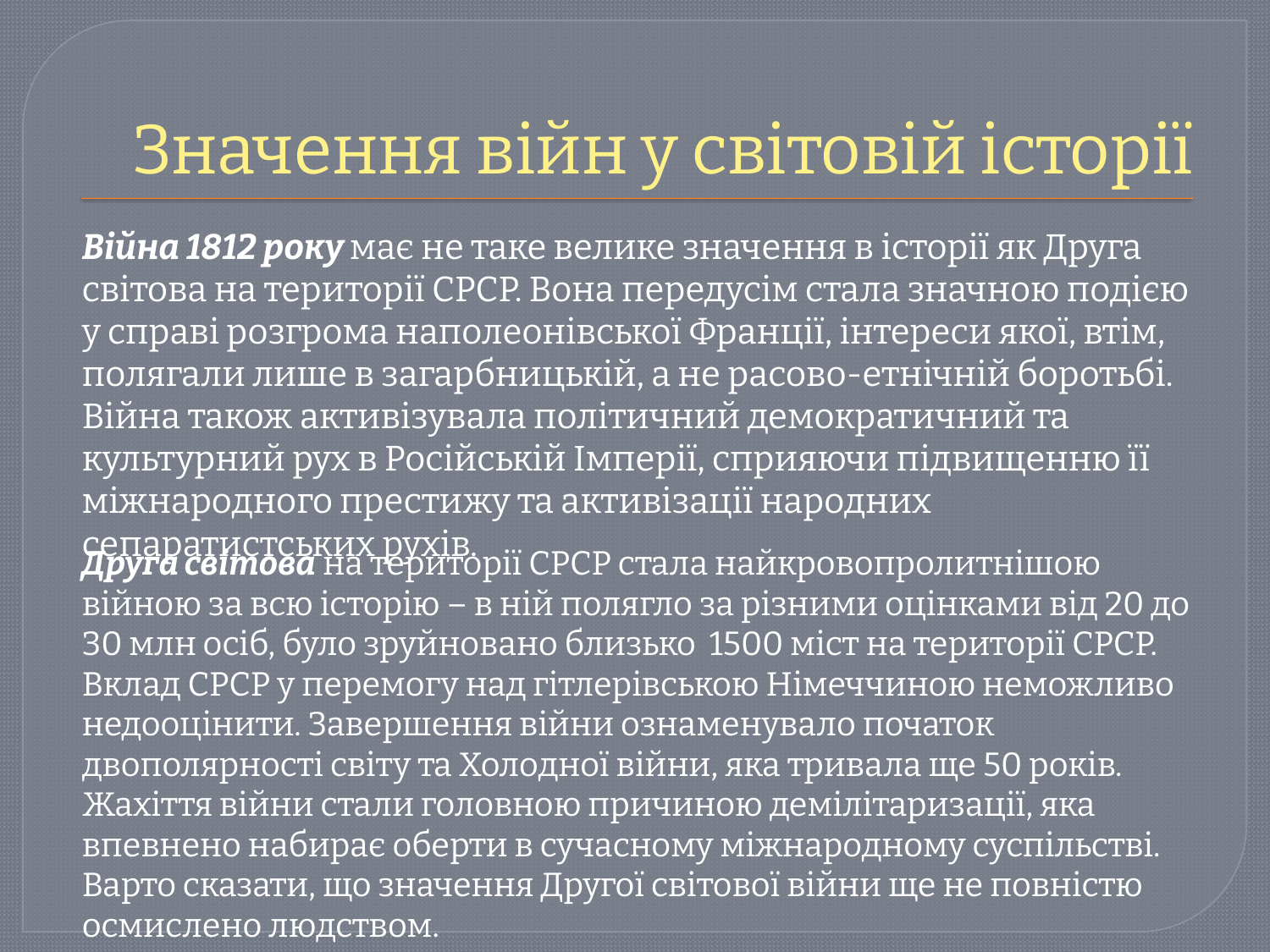

# Значення війн у світовій історії
Війна 1812 року має не таке велике значення в історії як Друга світова на території СРСР. Вона передусім стала значною подією у справі розгрома наполеонівської Франції, інтереси якої, втім, полягали лише в загарбницькій, а не расово-етнічній боротьбі. Війна також активізувала політичний демократичний та культурний рух в Російській Імперії, сприяючи підвищенню її міжнародного престижу та активізації народних сепаратистських рухів.
Друга світова на території СРСР стала найкровопролитнішою війною за всю історію – в ній полягло за різними оцінками від 20 до 30 млн осіб, було зруйновано близько  1500 міст на території СРСР. Вклад СРСР у перемогу над гітлерівською Німеччиною неможливо недооцінити. Завершення війни ознаменувало початок двополярності світу та Холодної війни, яка тривала ще 50 років. Жахіття війни стали головною причиною демілітаризації, яка впевнено набирає оберти в сучасному міжнародному суспільстві. Варто сказати, що значення Другої світової війни ще не повністю осмислено людством.